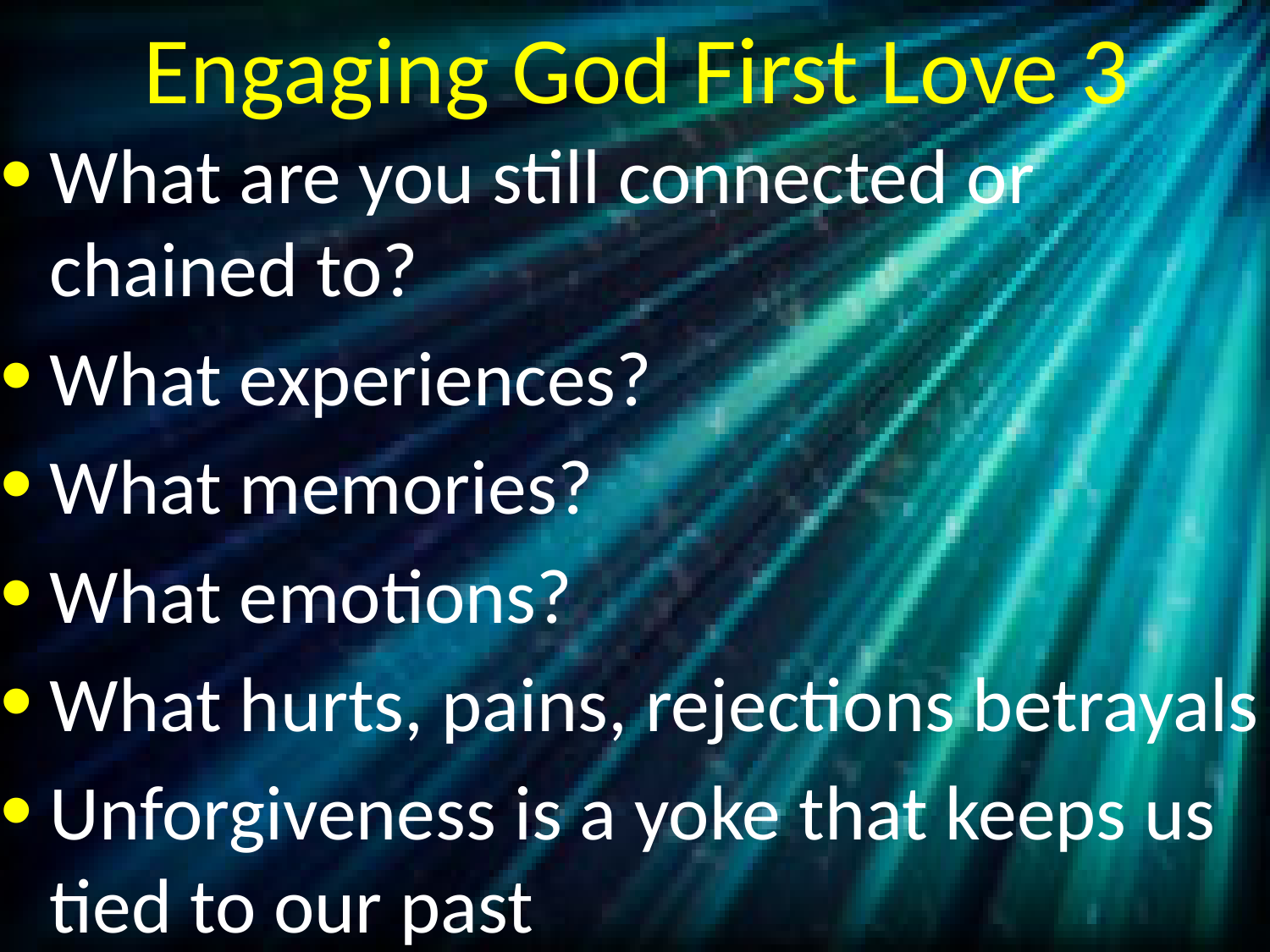

# Engaging God First Love 3
What are you still connected or chained to?
What experiences?
What memories?
What emotions?
What hurts, pains, rejections betrayals
Unforgiveness is a yoke that keeps us tied to our past